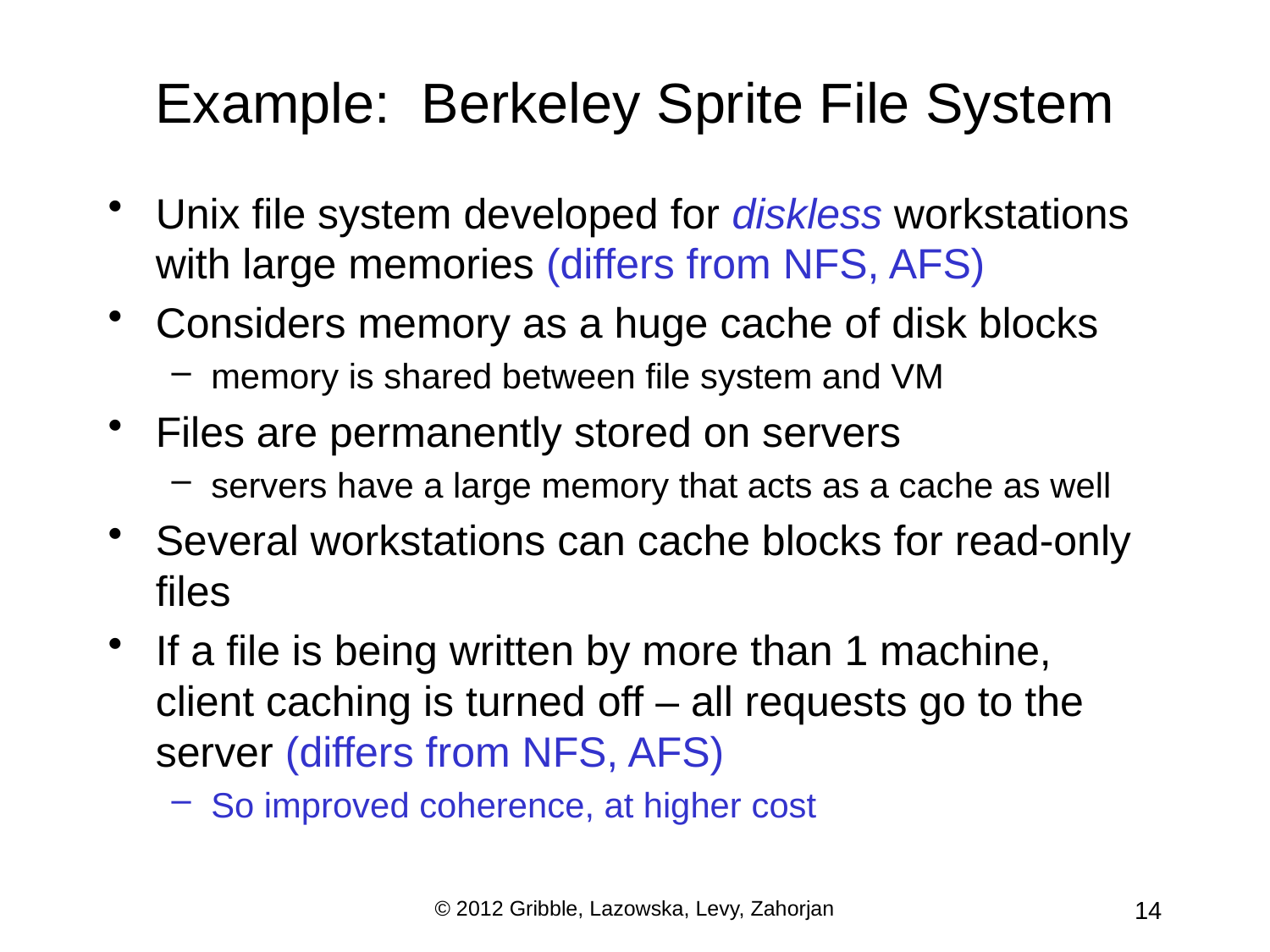

# Example:  Berkeley Sprite File System
Unix file system developed for diskless workstations with large memories (differs from NFS, AFS)
Considers memory as a huge cache of disk blocks
memory is shared between file system and VM
Files are permanently stored on servers
servers have a large memory that acts as a cache as well
Several workstations can cache blocks for read-only files
If a file is being written by more than 1 machine, client caching is turned off – all requests go to the server (differs from NFS, AFS)
So improved coherence, at higher cost
© 2012 Gribble, Lazowska, Levy, Zahorjan
14